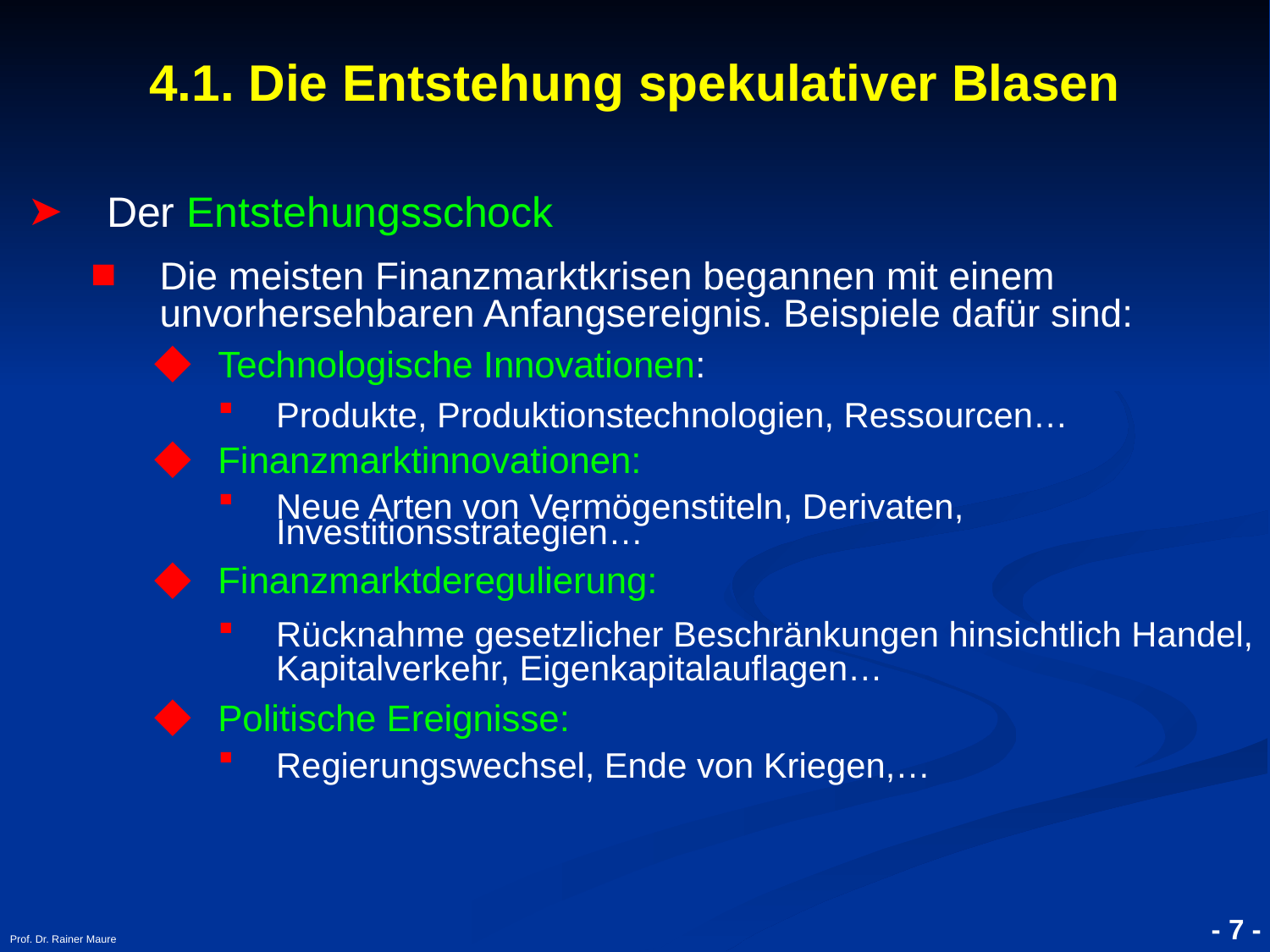

# 4.1. Die Entstehung spekulativer Blasen
Der Entstehungsschock
Die meisten Finanzmarktkrisen begannen mit einem unvorhersehbaren Anfangsereignis. Beispiele dafür sind:
Technologische Innovationen:
Produkte, Produktionstechnologien, Ressourcen…
Finanzmarktinnovationen:
Neue Arten von Vermögenstiteln, Derivaten, Investitionsstrategien…
Finanzmarktderegulierung:
Rücknahme gesetzlicher Beschränkungen hinsichtlich Handel, Kapitalverkehr, Eigenkapitalauflagen…
Politische Ereignisse:
Regierungswechsel, Ende von Kriegen,…

Prof. Dr. Rainer Maure
- 7 -